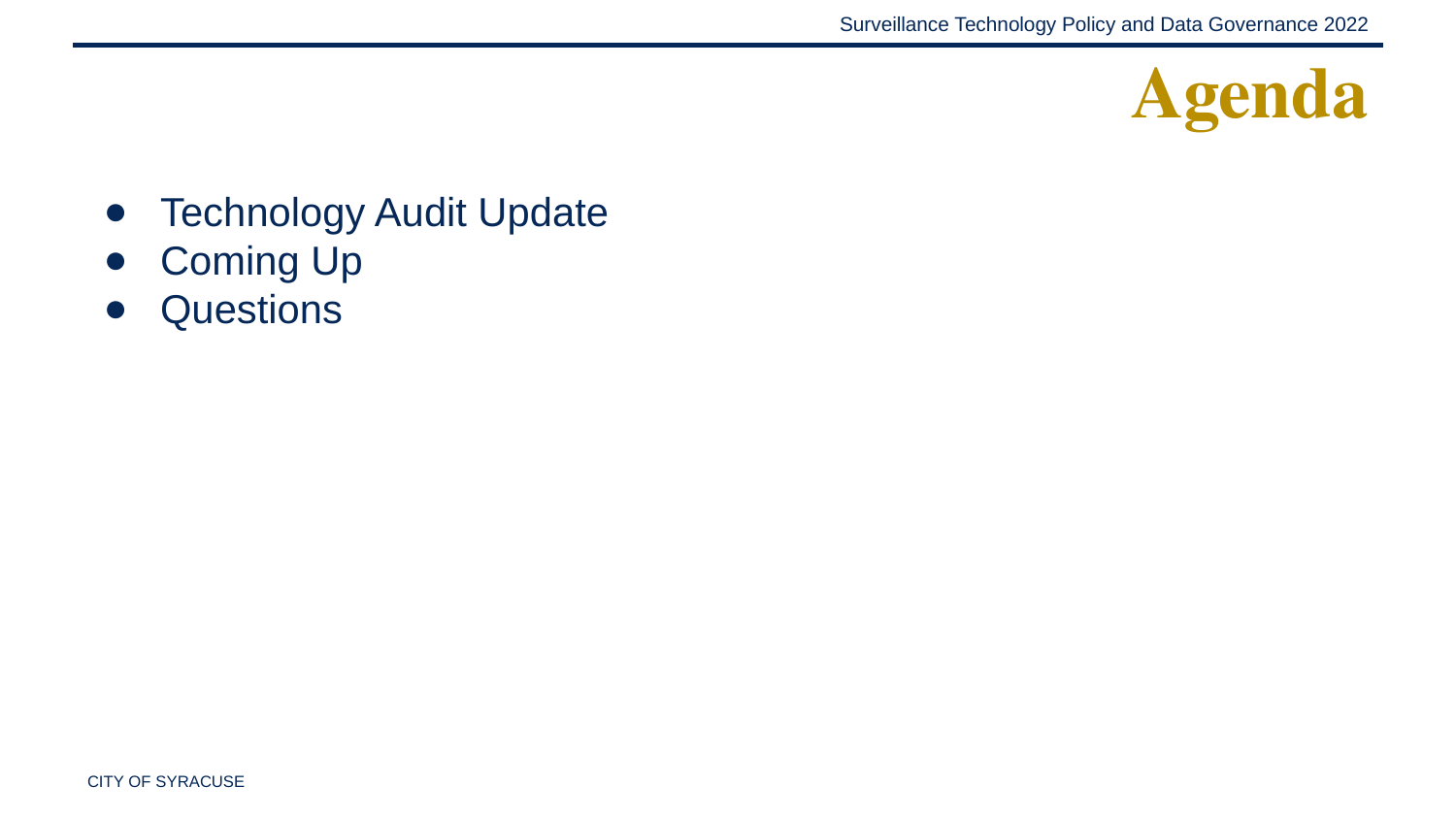

Agenda
Technology Audit Update
Coming Up
Questions

CITY OF SYRACUSE